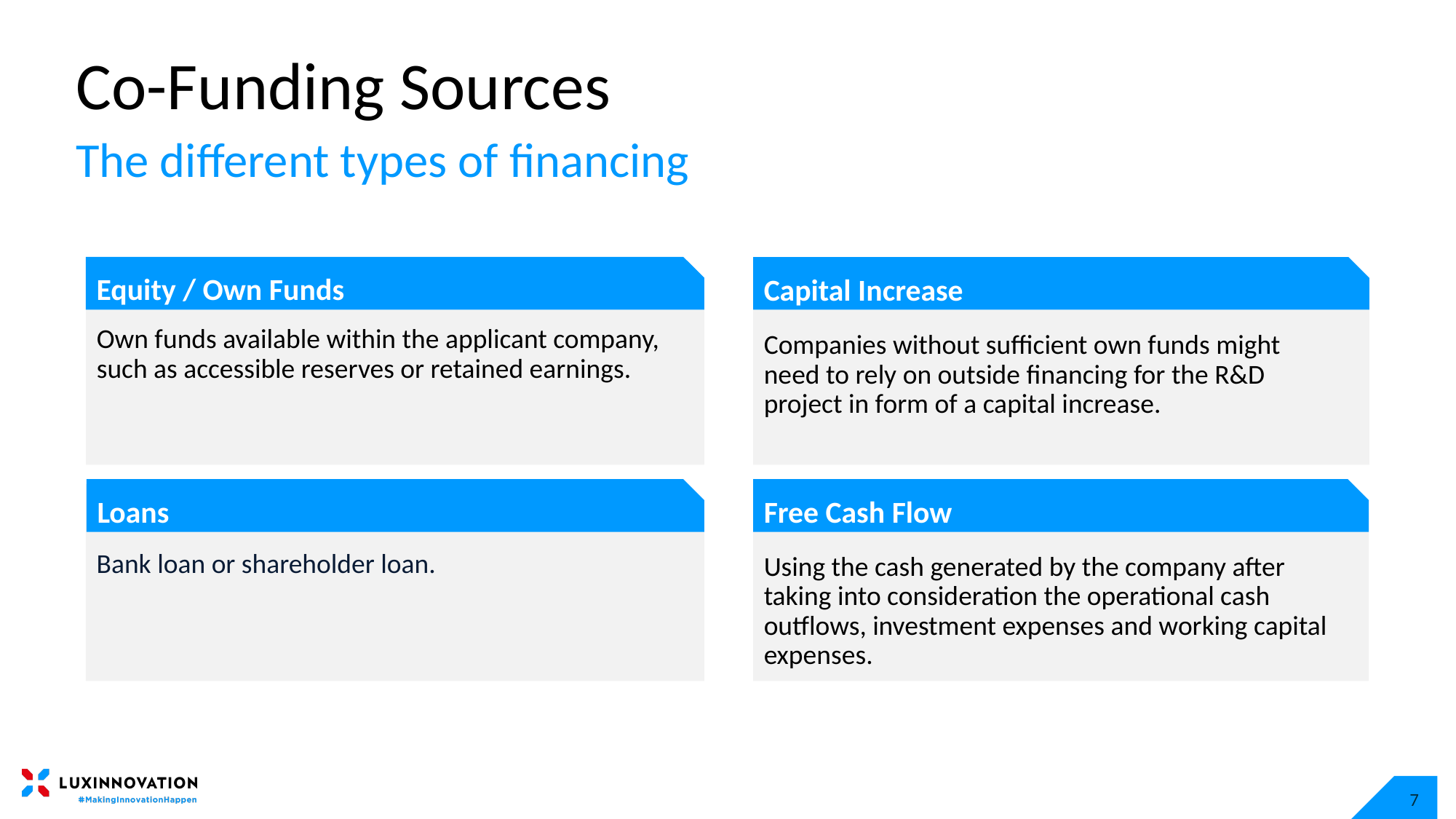

Co-Funding Sources
The different types of financing
Equity / Own Funds

Companies without sufficient own funds might need to rely on outside financing for the R&D project in form of a capital increase.
Capital Increase

Own funds available within the applicant company, such as accessible reserves or retained earnings.

Using the cash generated by the company after taking into consideration the operational cash outflows, investment expenses and working capital expenses.
Loans
Free Cash Flow

Bank loan or shareholder loan.
7